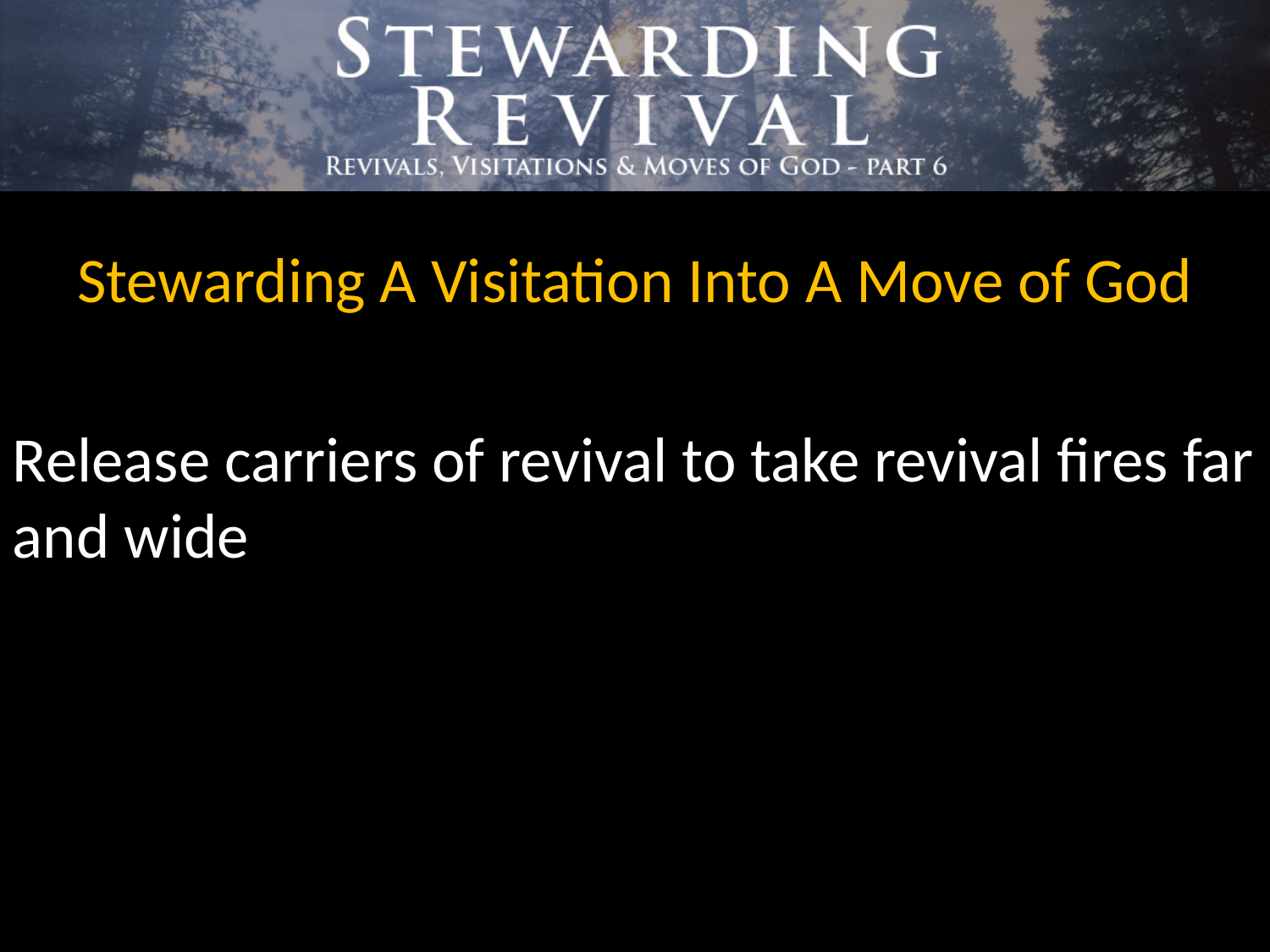

Stewarding A Visitation Into A Move of God
Release carriers of revival to take revival fires far and wide